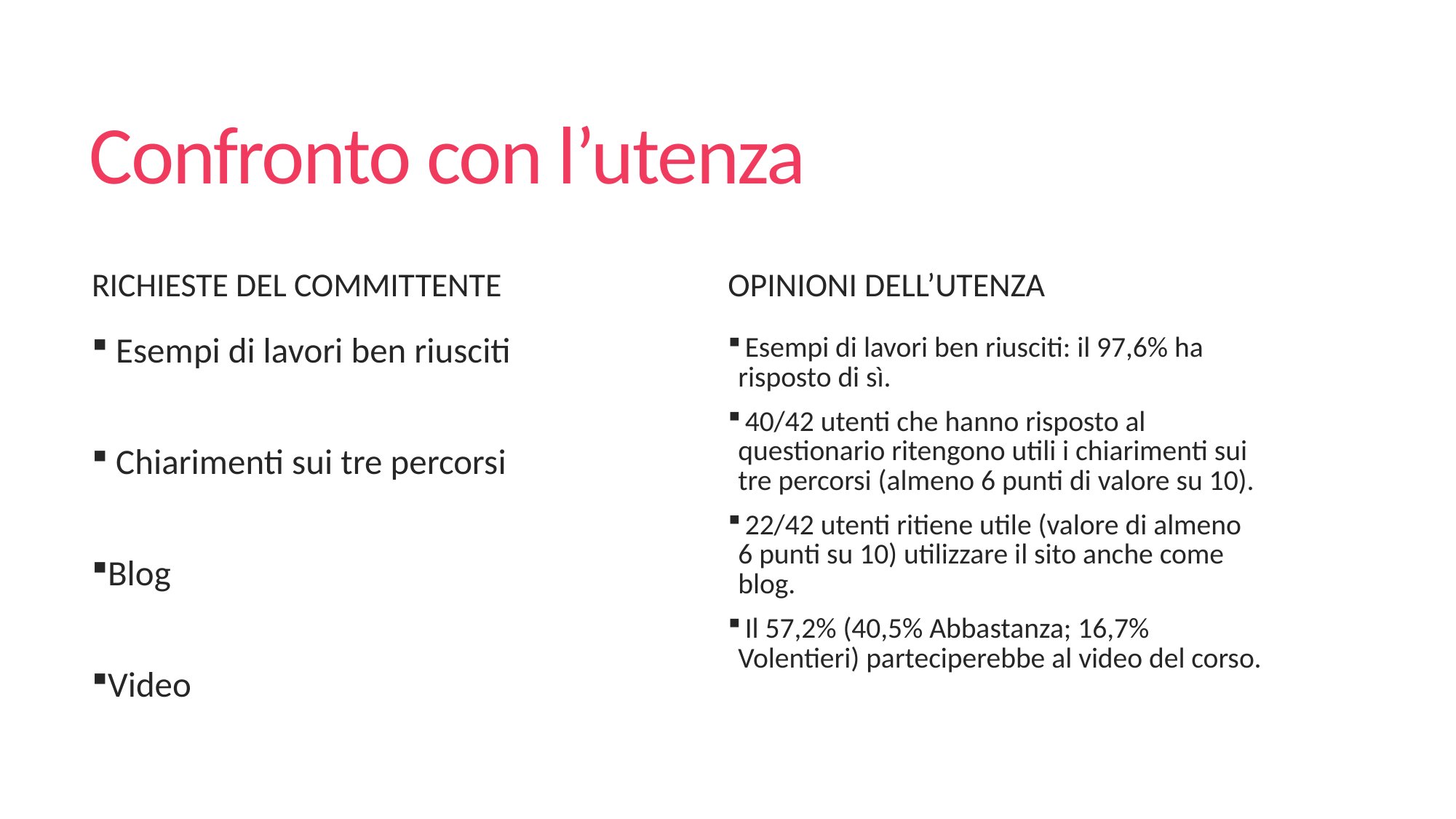

# Confronto con l’utenza
Opinioni dell’utenza
Richieste del committente
 Esempi di lavori ben riusciti: il 97,6% ha risposto di sì.
 40/42 utenti che hanno risposto al questionario ritengono utili i chiarimenti sui tre percorsi (almeno 6 punti di valore su 10).
 22/42 utenti ritiene utile (valore di almeno 6 punti su 10) utilizzare il sito anche come blog.
 Il 57,2% (40,5% Abbastanza; 16,7% Volentieri) parteciperebbe al video del corso.

 Esempi di lavori ben riusciti

 Chiarimenti sui tre percorsi

Blog

Video